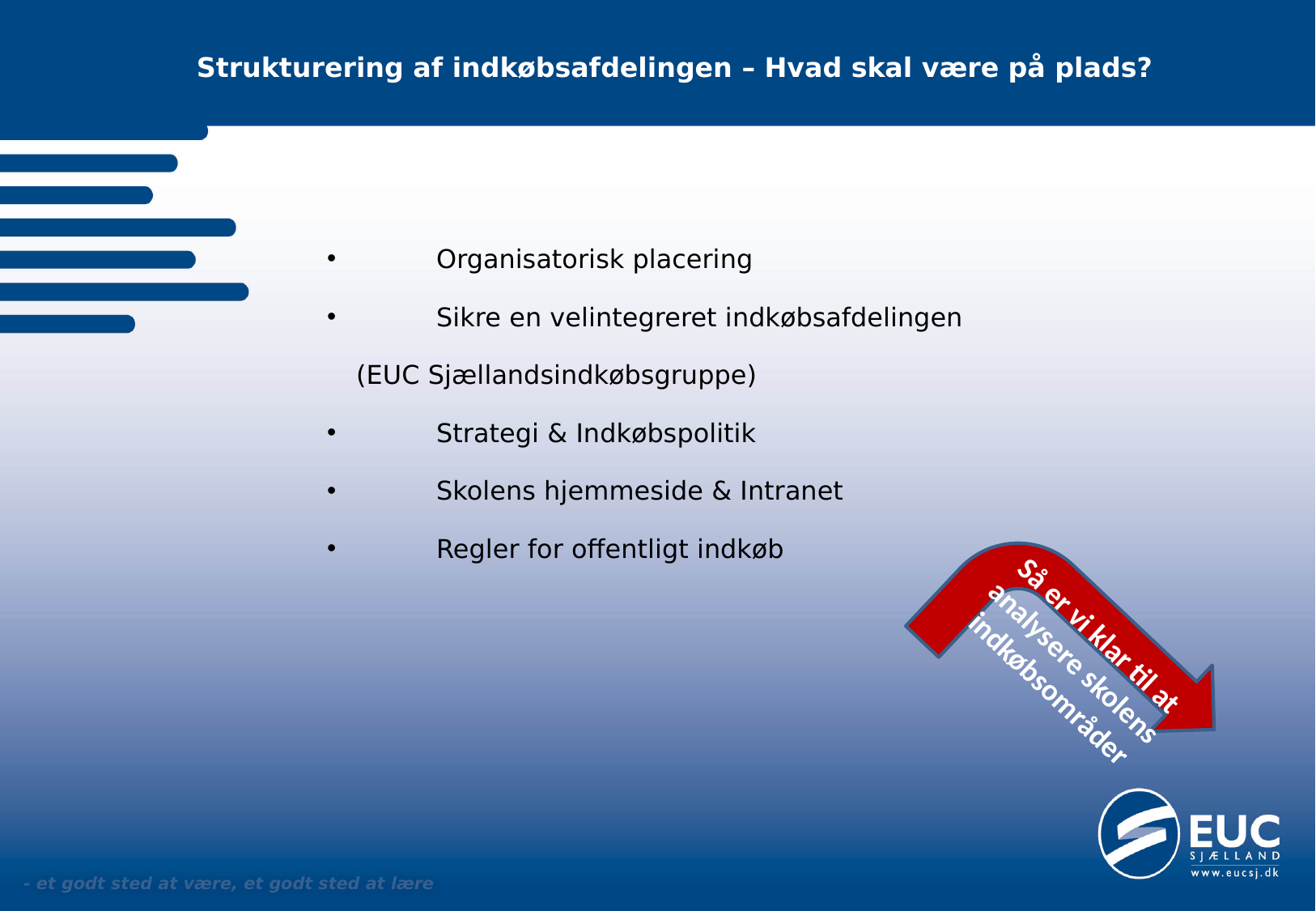

Strukturering af indkøbsafdelingen – Hvad skal være på plads?

Organisatorisk placering
Sikre en velintegreret indkøbsafdelingen
	(EUC Sjællandsindkøbsgruppe)
Strategi & Indkøbspolitik
Skolens hjemmeside & Intranet
Regler for offentligt indkøb

Så er vi klar til at analysere skolens indkøbsområder